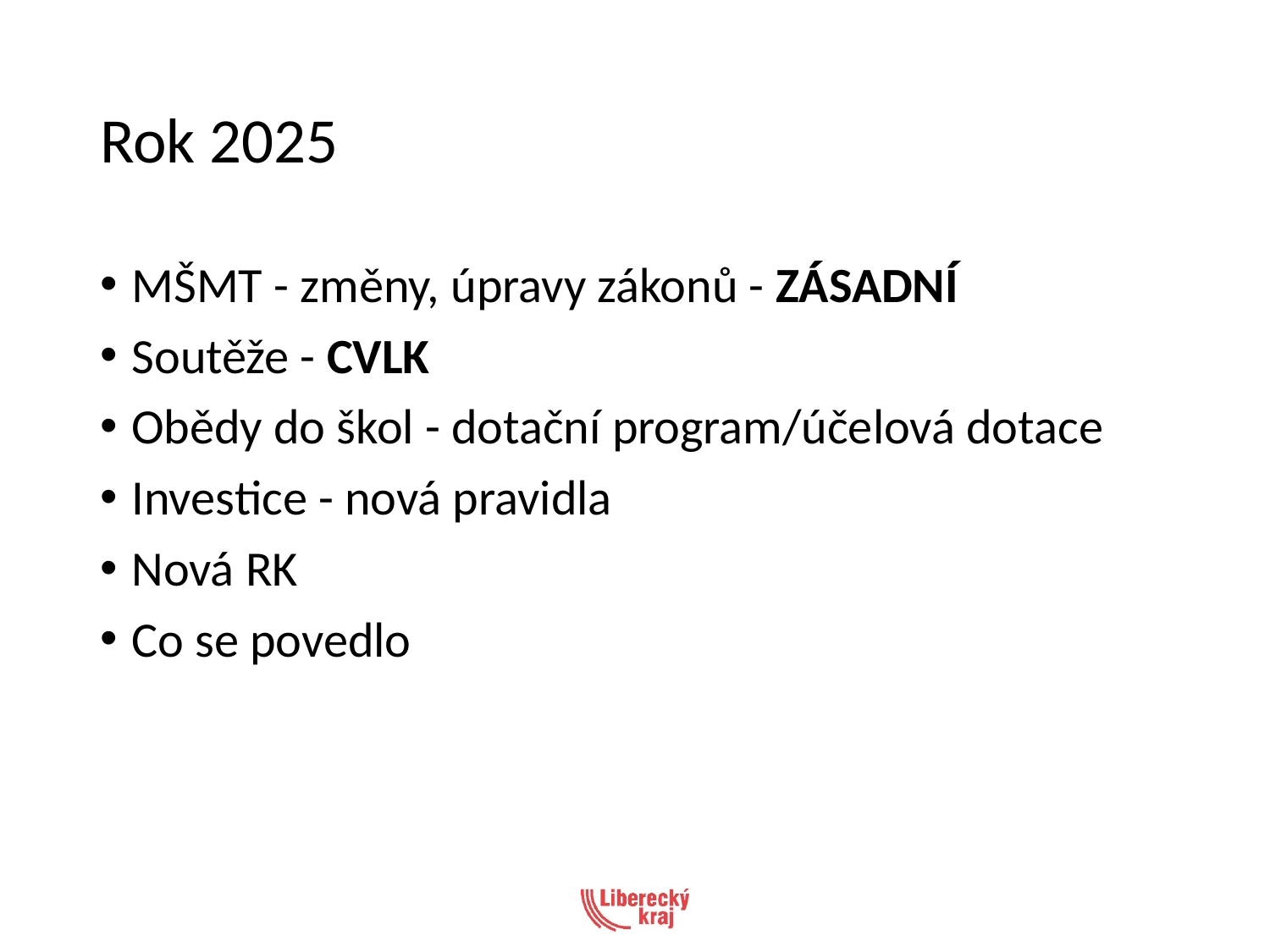

# Rok 2025
MŠMT - změny, úpravy zákonů - ZÁSADNÍ
Soutěže - CVLK
Obědy do škol - dotační program/účelová dotace
Investice - nová pravidla
Nová RK
Co se povedlo